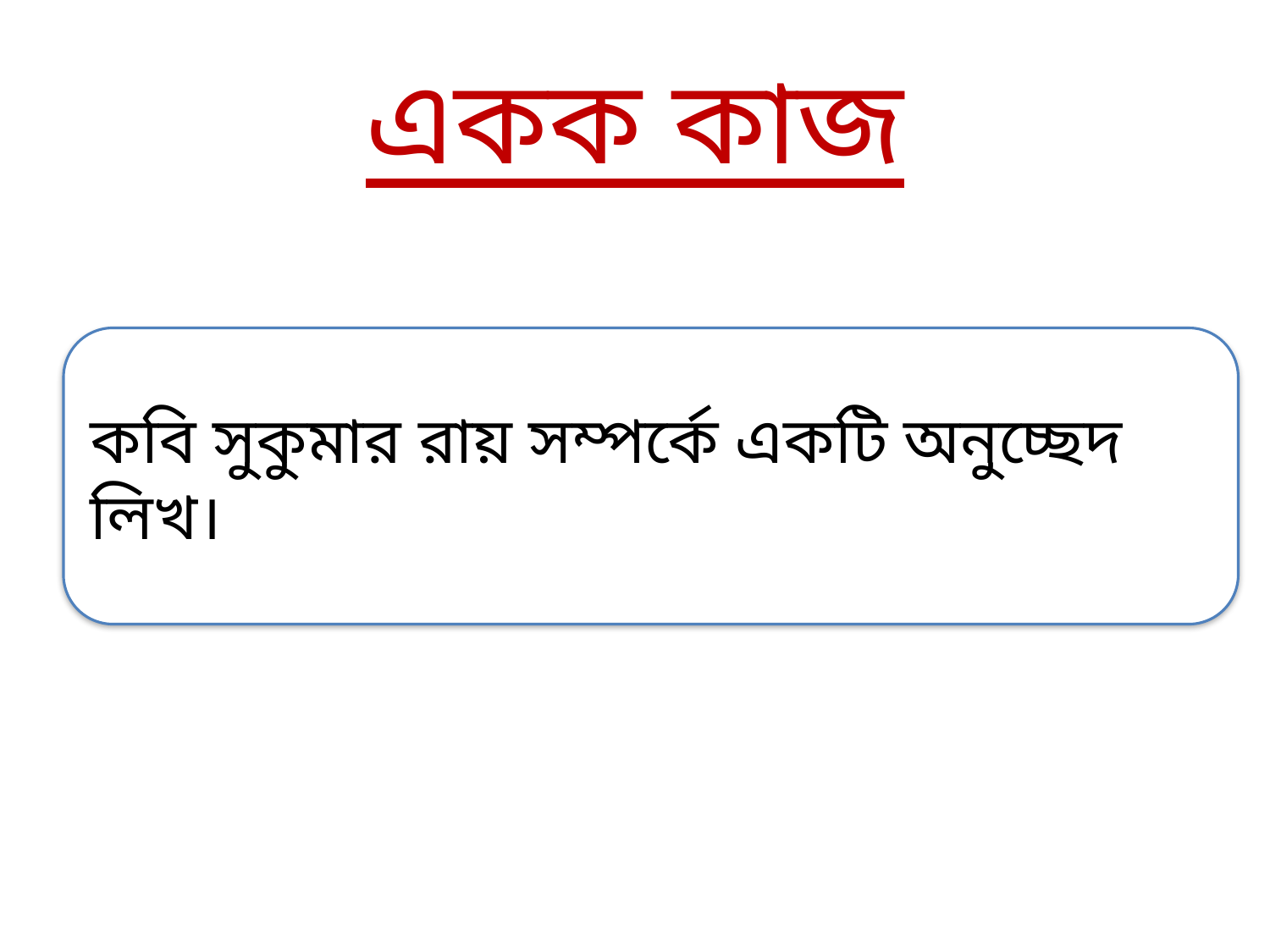

# একক কাজ
কবি সুকুমার রায় সম্পর্কে একটি অনুচ্ছেদ লিখ।